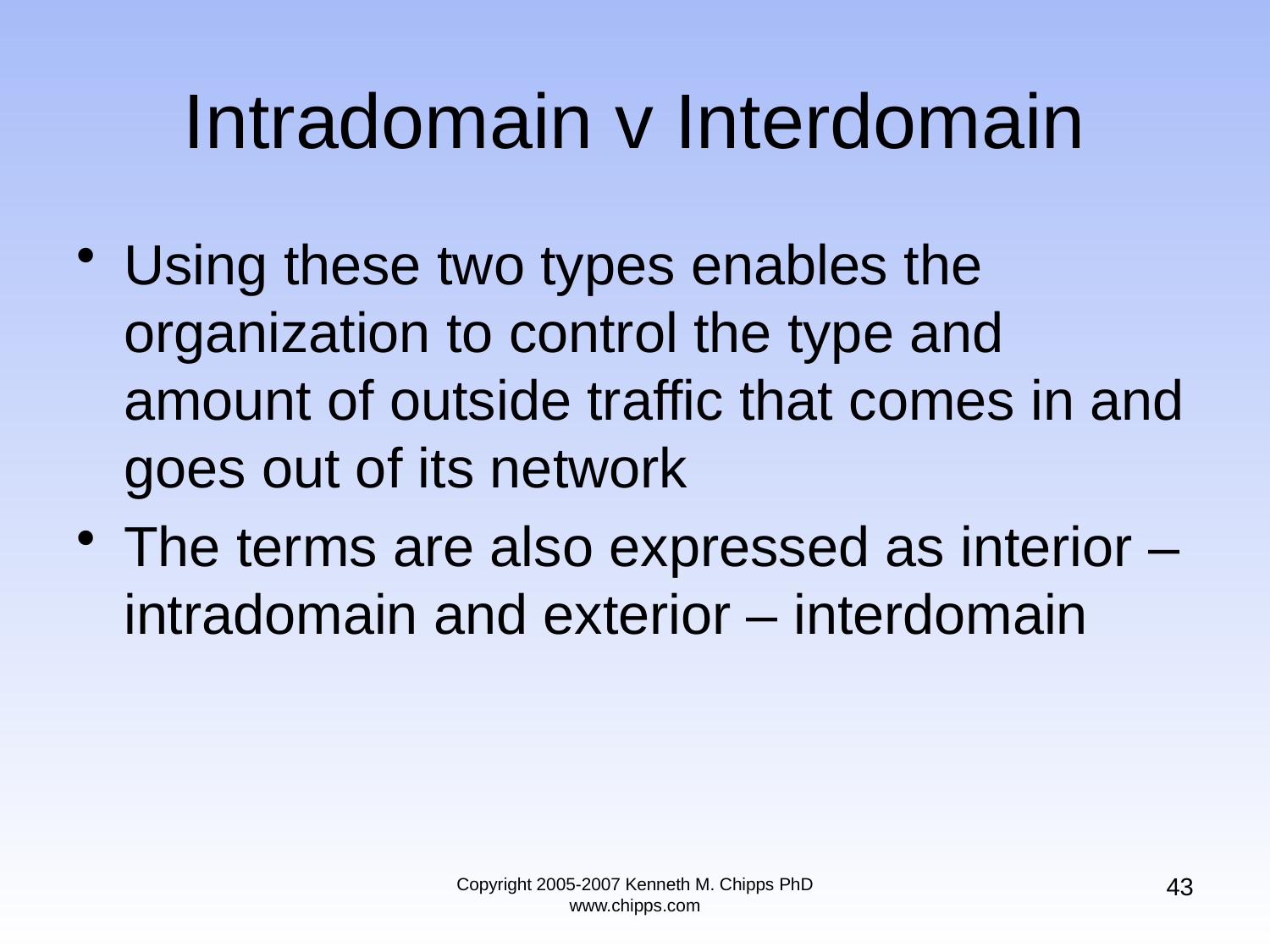

# Intradomain v Interdomain
Using these two types enables the organization to control the type and amount of outside traffic that comes in and goes out of its network
The terms are also expressed as interior – intradomain and exterior – interdomain
43
Copyright 2005-2007 Kenneth M. Chipps PhD www.chipps.com